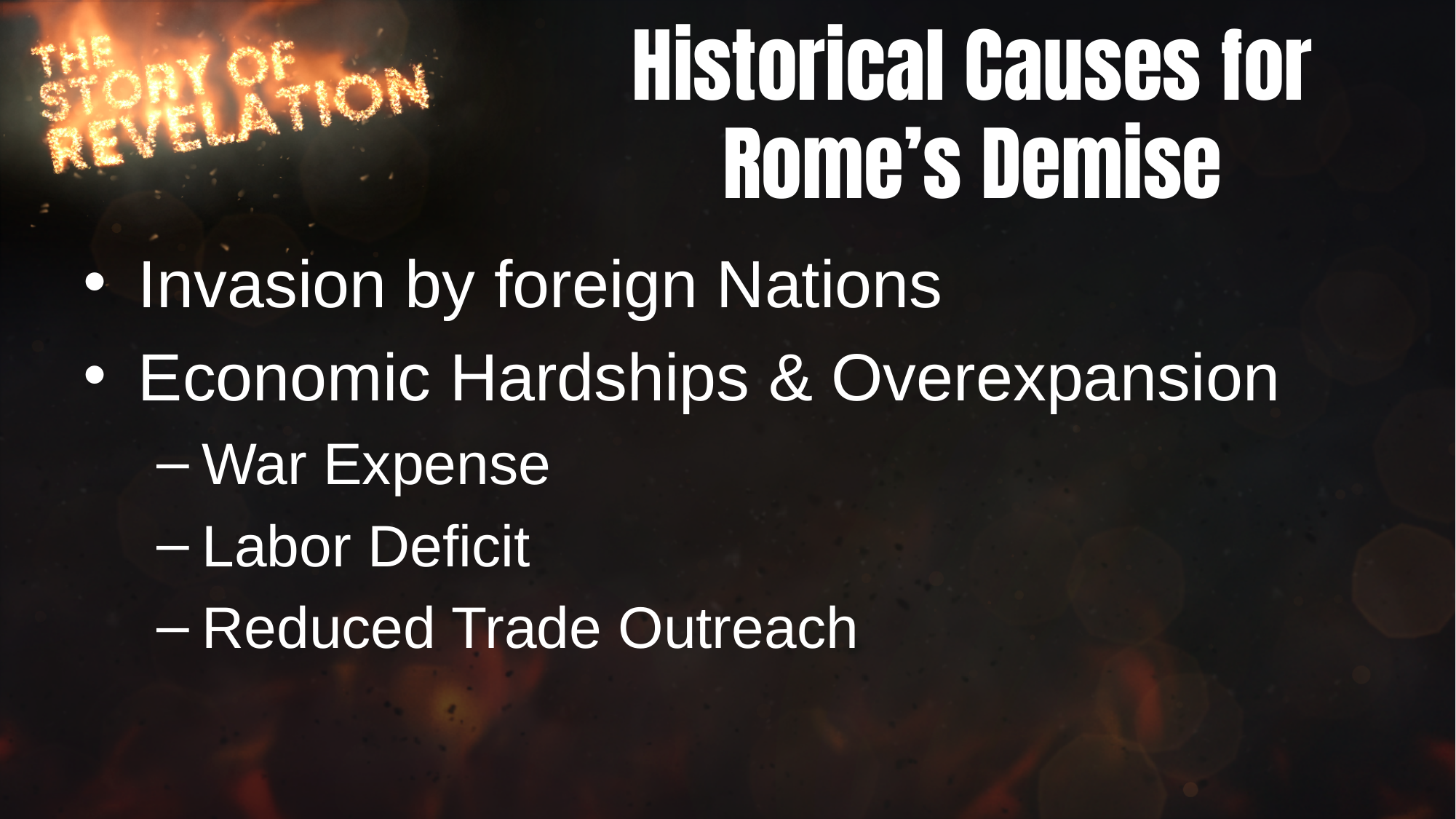

# Historical Causes for Rome’s Demise
Invasion by foreign Nations
Economic Hardships & Overexpansion
War Expense
Labor Deficit
Reduced Trade Outreach